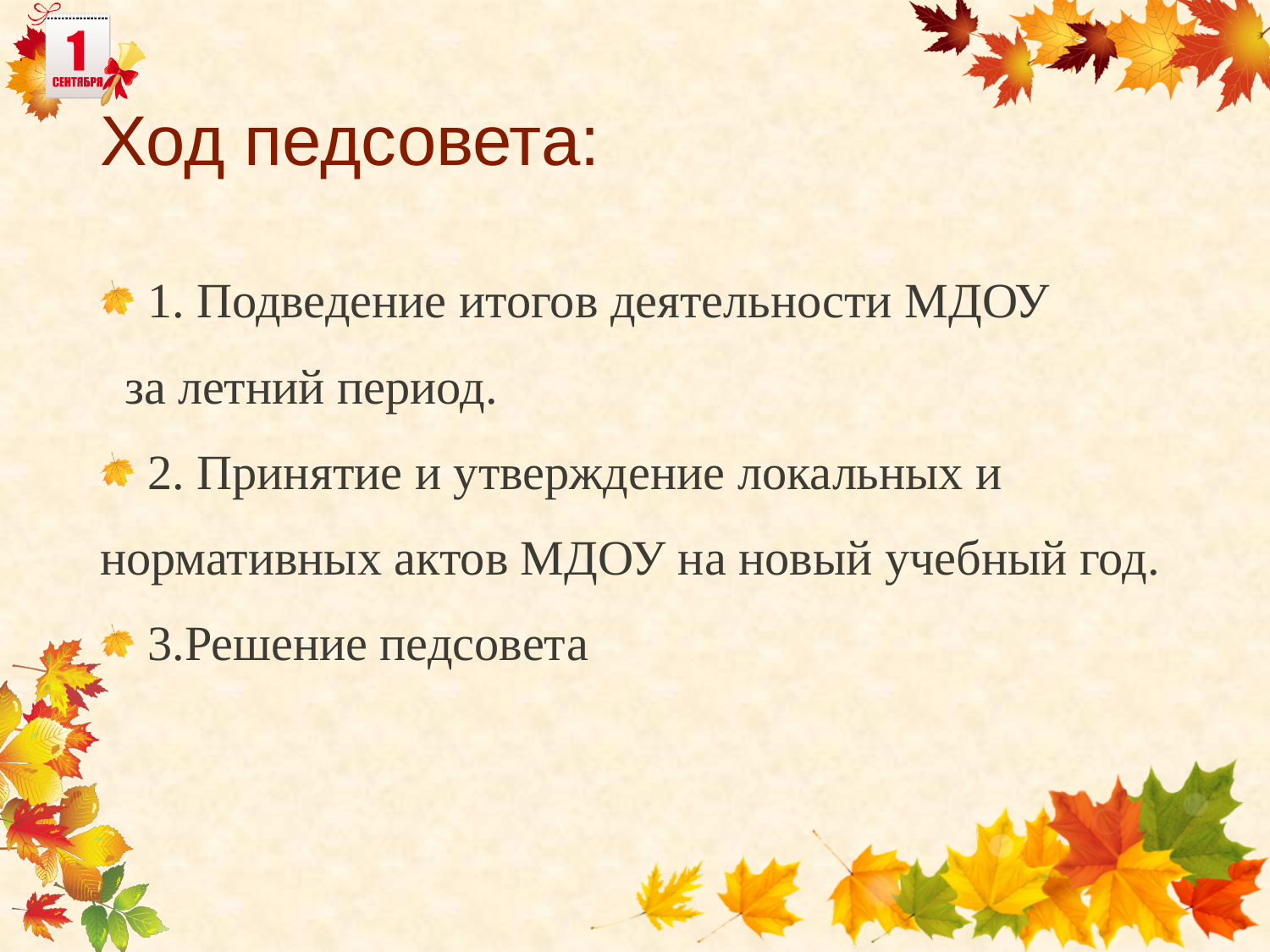

# Ход педсовета:
1. Подведение итогов деятельности МДОУ
  за летний период.
2. Принятие и утверждение локальных и
нормативных актов МДОУ на новый учебный год.
3.Решение педсовета